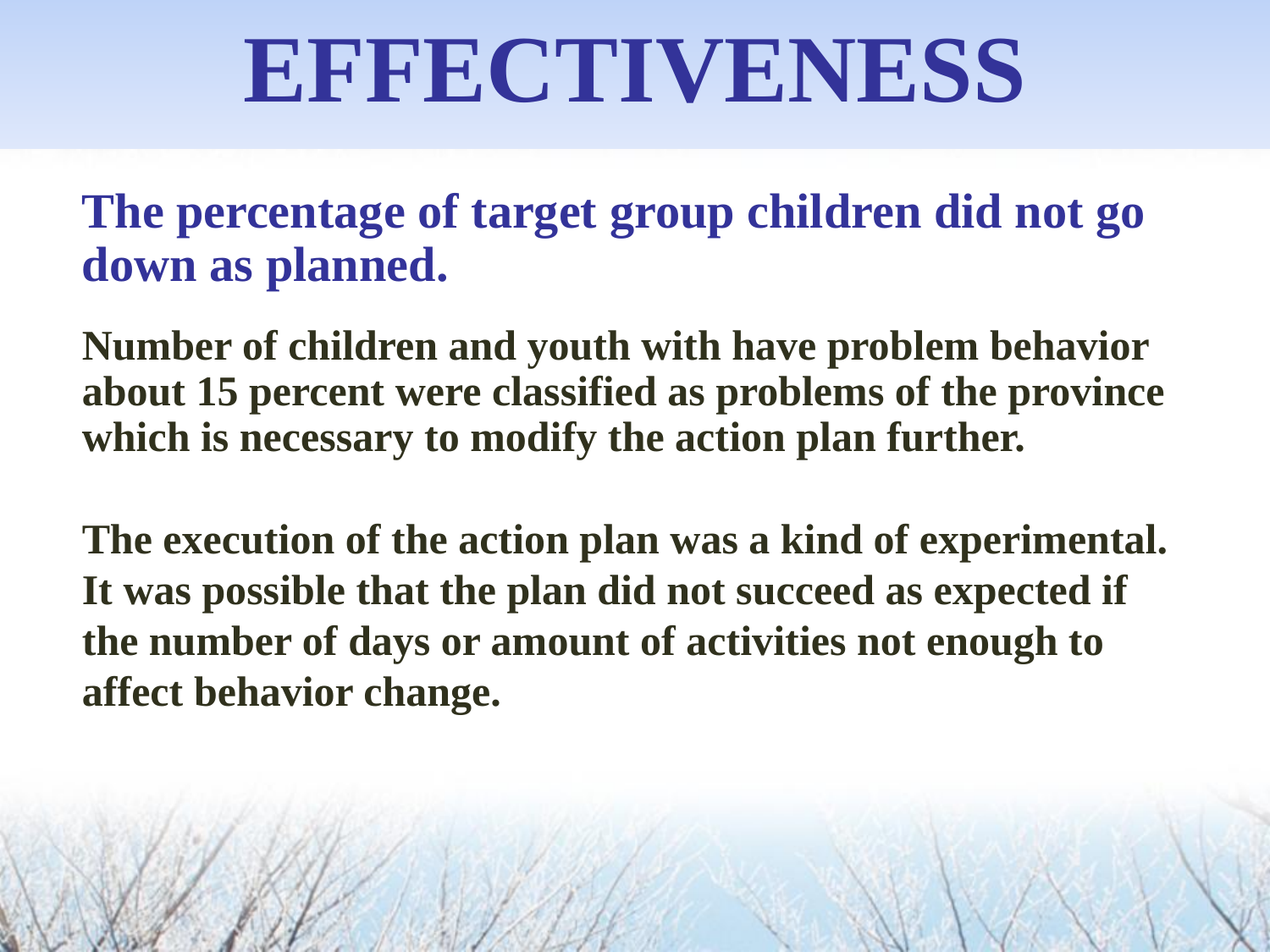

# effectiveness
The percentage of target group children did not go down as planned.
Number of children and youth with have problem behavior about 15 percent were classified as problems of the province which is necessary to modify the action plan further.

The execution of the action plan was a kind of experimental. It was possible that the plan did not succeed as expected if the number of days or amount of activities not enough to affect behavior change.